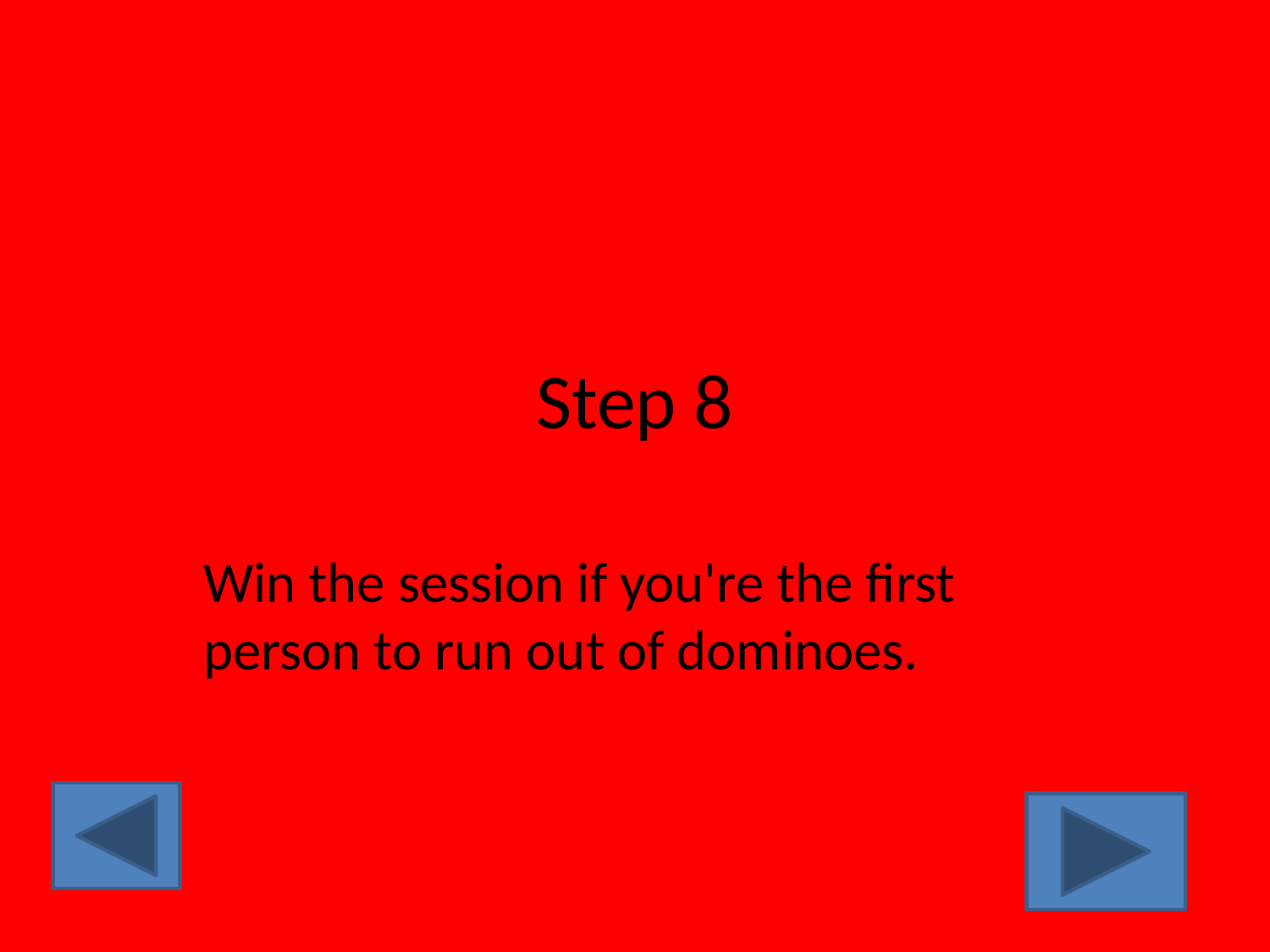

# Step 8
Win the session if you're the first person to run out of dominoes.